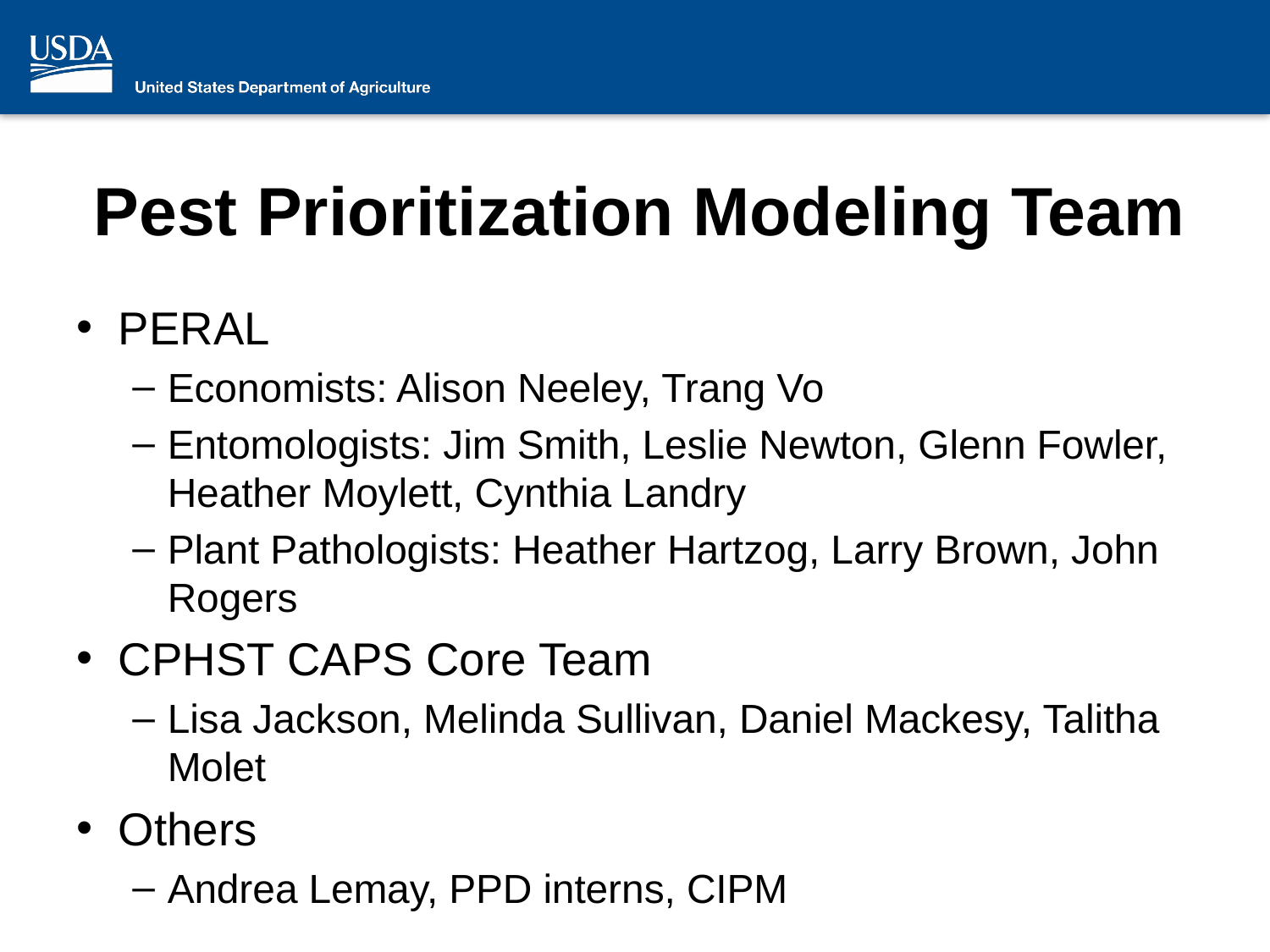

# Pest Prioritization Modeling Team
PERAL
Economists: Alison Neeley, Trang Vo
Entomologists: Jim Smith, Leslie Newton, Glenn Fowler, Heather Moylett, Cynthia Landry
Plant Pathologists: Heather Hartzog, Larry Brown, John Rogers
CPHST CAPS Core Team
Lisa Jackson, Melinda Sullivan, Daniel Mackesy, Talitha Molet
Others
Andrea Lemay, PPD interns, CIPM